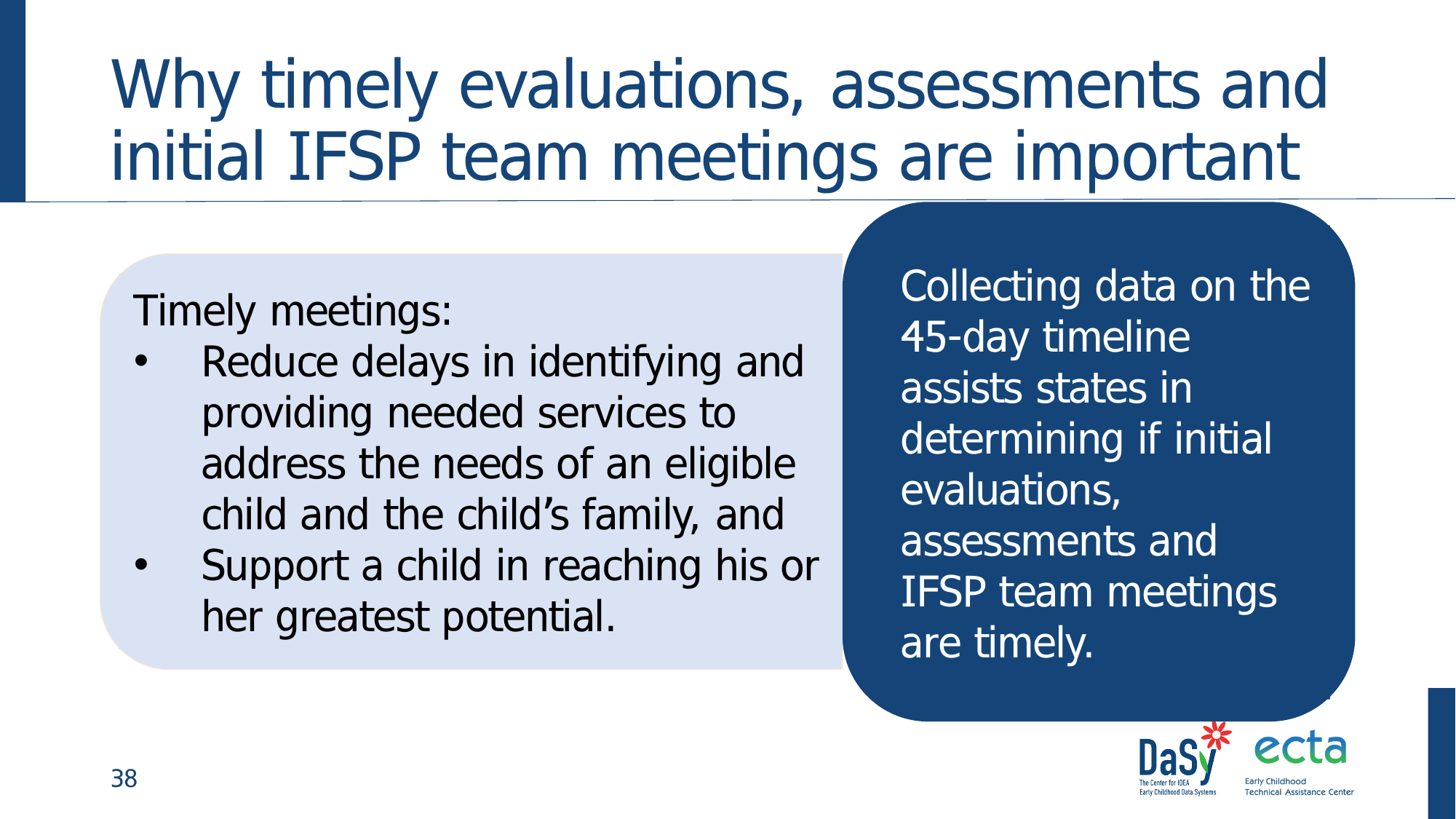

# Why timely evaluations, assessments and initial IFSP team meetings are important

Collecting data on the 45-day timeline assists states in determining if initial evaluations, assessments and IFSP team meetings are timely.
Timely meetings:
Reduce delays in identifying and providing needed services to address the needs of an eligible child and the child’s family, and
Support a child in reaching his or her greatest potential.